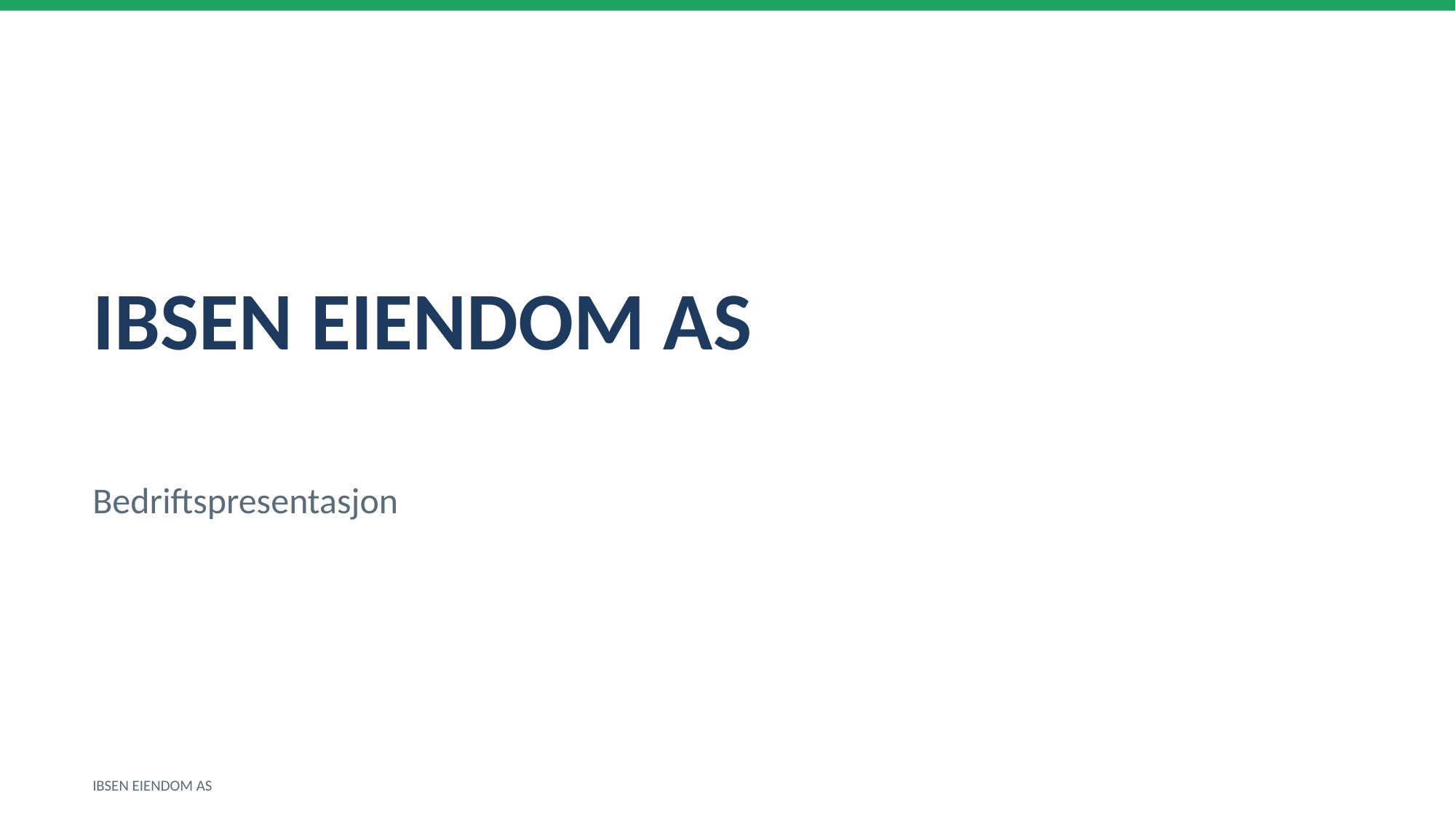

IBSEN EIENDOM AS
Bedriftspresentasjon
IBSEN EIENDOM AS